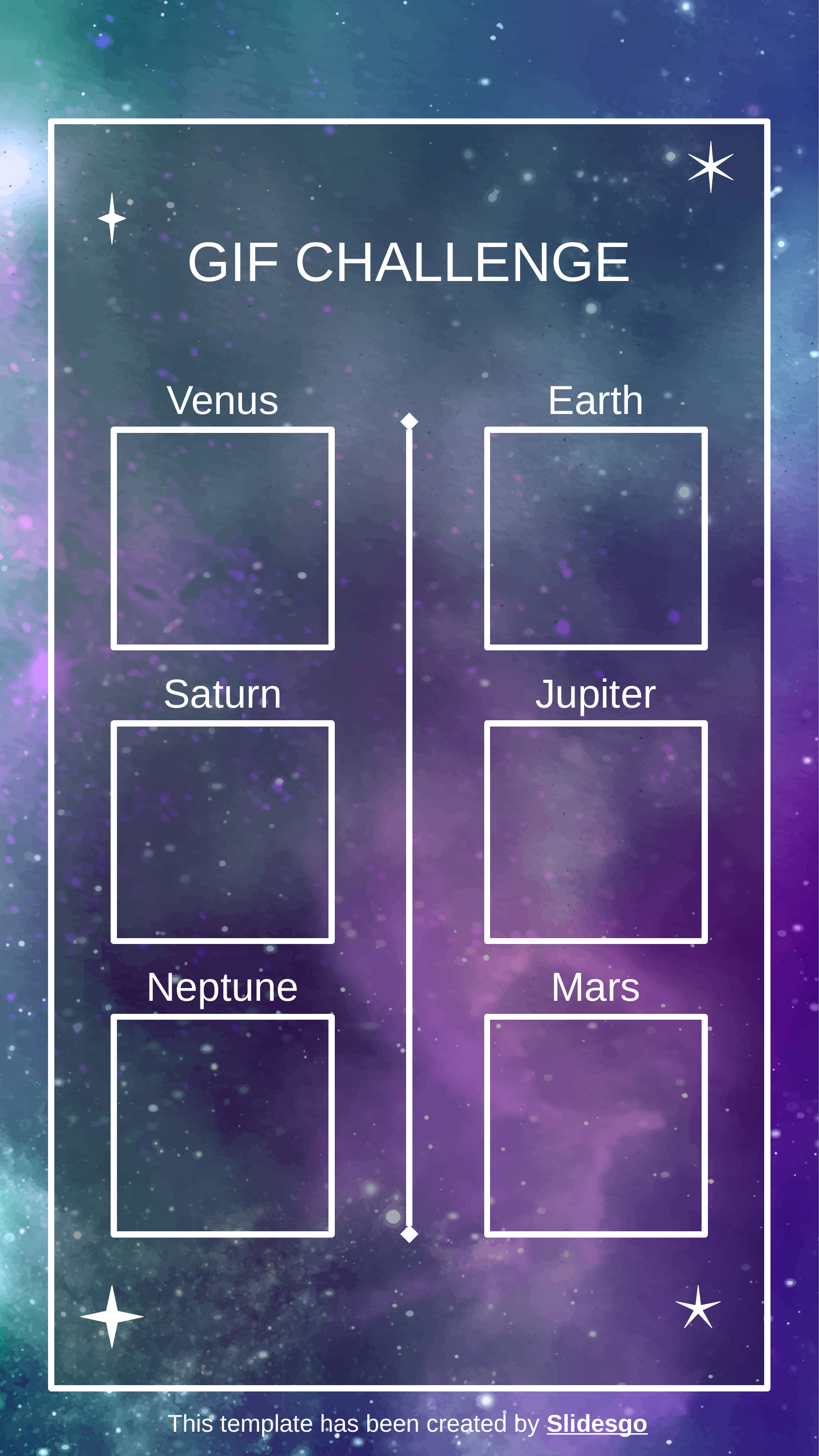

# GIF CHALLENGE
Venus
Earth

Saturn
Jupiter

Neptune
Mars

This template has been created by Slidesgo